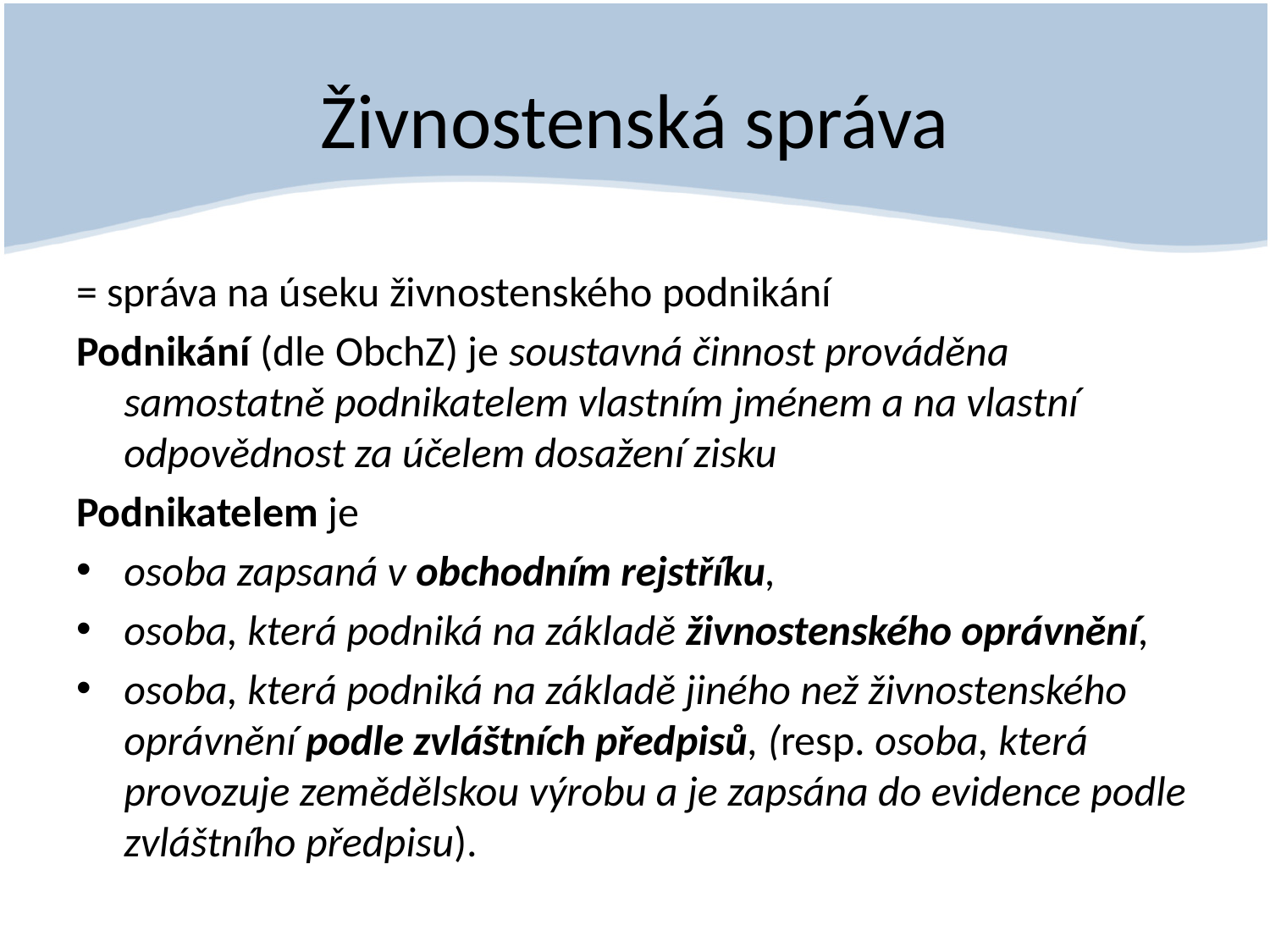

# Živnostenská správa
= správa na úseku živnostenského podnikání
Podnikání (dle ObchZ) je soustavná činnost prováděna samostatně podnikatelem vlastním jménem a na vlastní odpovědnost za účelem dosažení zisku
Podnikatelem je
osoba zapsaná v obchodním rejstříku,
osoba, která podniká na základě živnostenského oprávnění,
osoba, která podniká na základě jiného než živnostenského oprávnění podle zvláštních předpisů, (resp. osoba, která provozuje zemědělskou výrobu a je zapsána do evidence podle zvláštního předpisu).